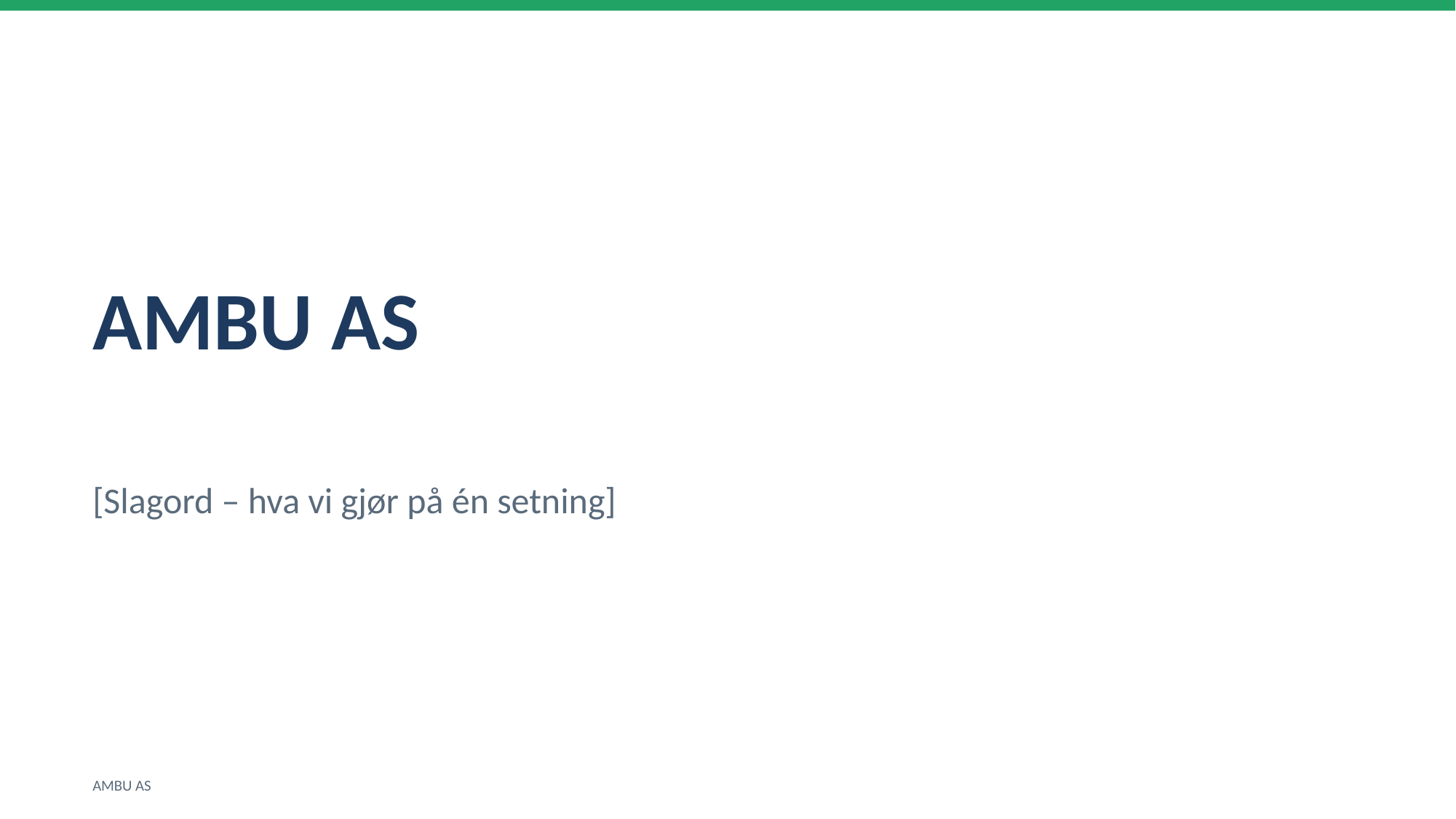

AMBU AS
[Slagord – hva vi gjør på én setning]
AMBU AS